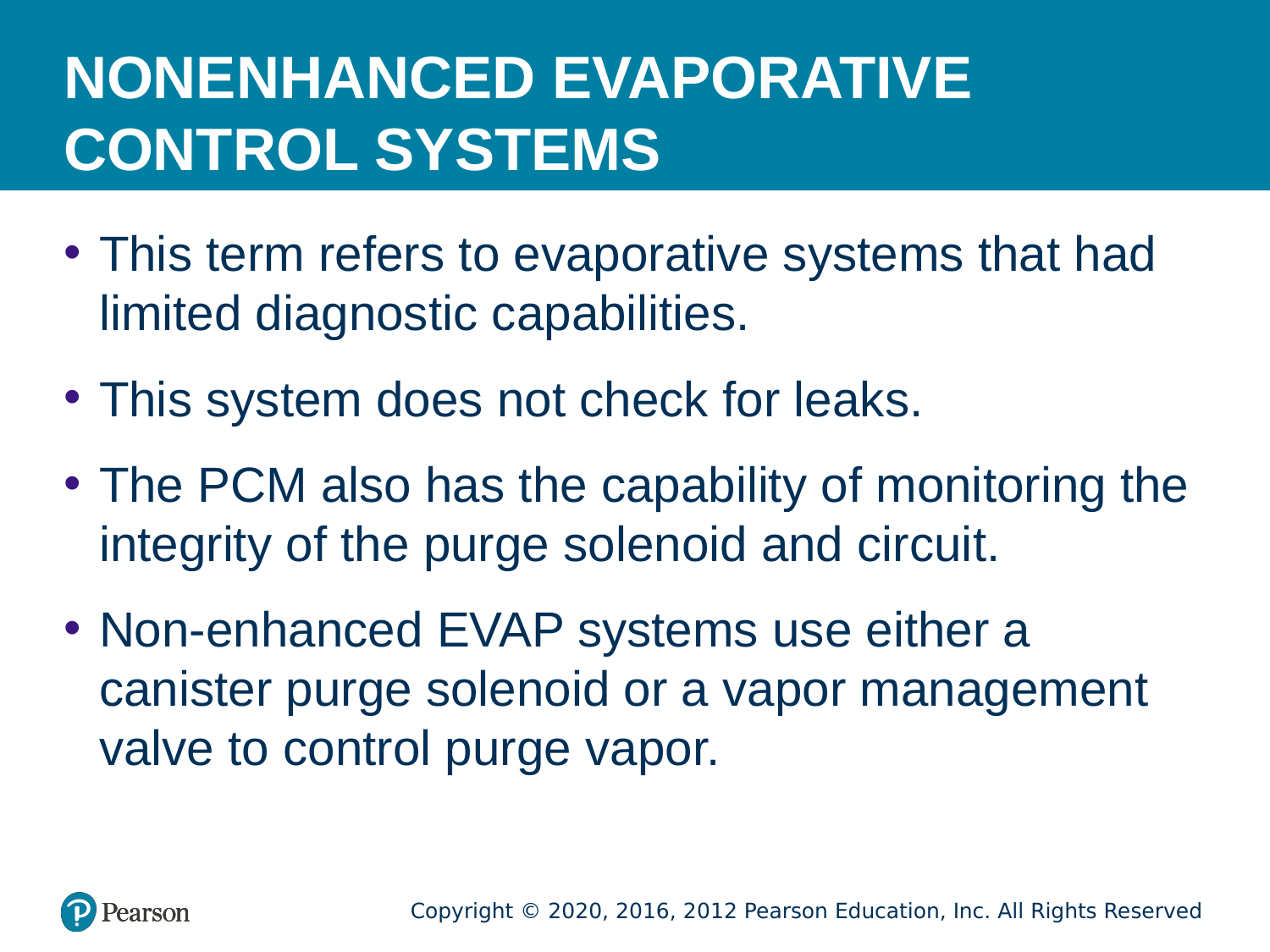

# NONENHANCED EVAPORATIVE CONTROL SYSTEMS
This term refers to evaporative systems that had limited diagnostic capabilities.
This system does not check for leaks.
The PCM also has the capability of monitoring the integrity of the purge solenoid and circuit.
Non-enhanced EVAP systems use either a canister purge solenoid or a vapor management valve to control purge vapor.